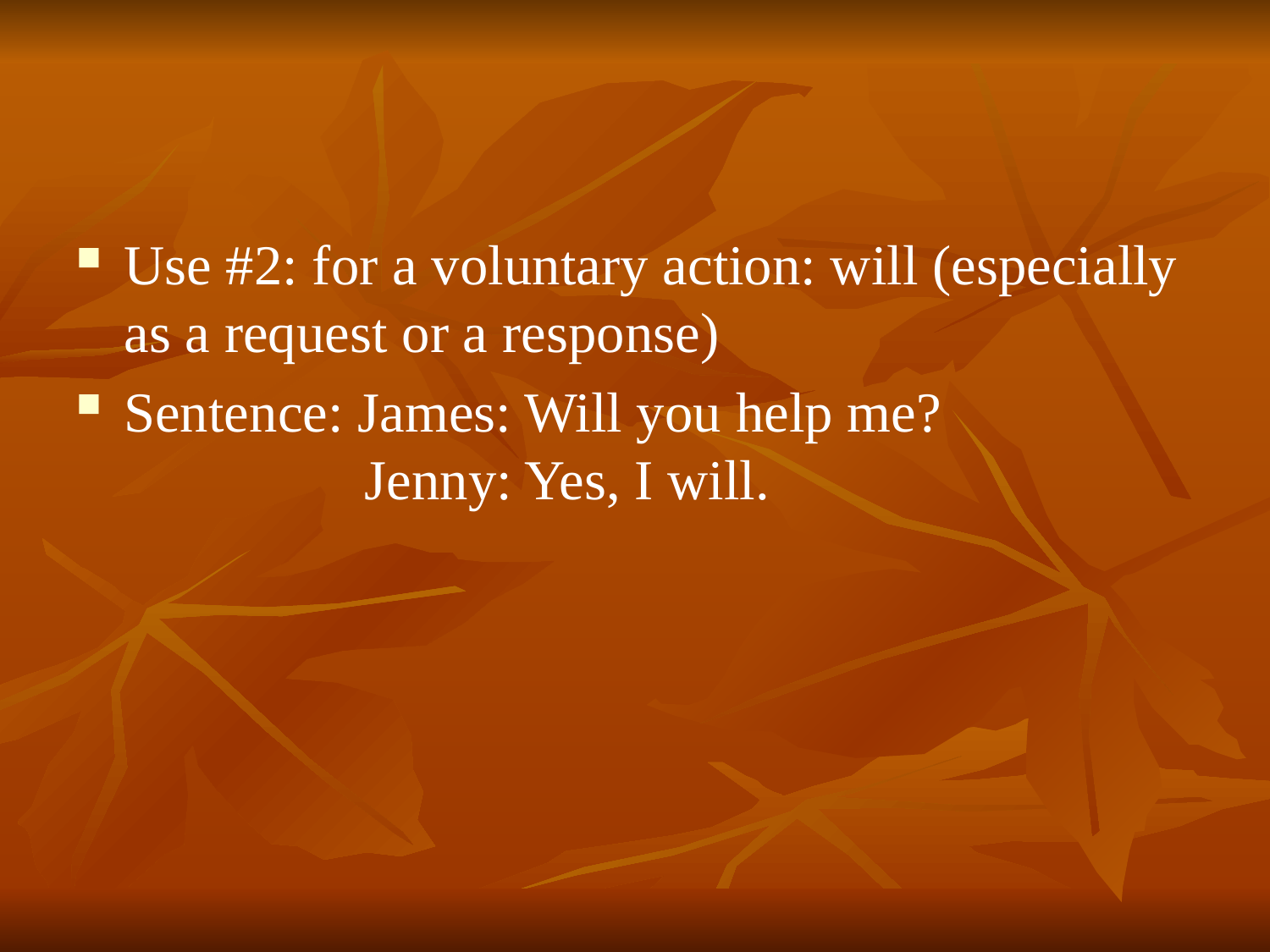

#
Use #2: for a voluntary action: will (especially as a request or a response)
Sentence: James: Will you help me?
                 Jenny: Yes, I will.